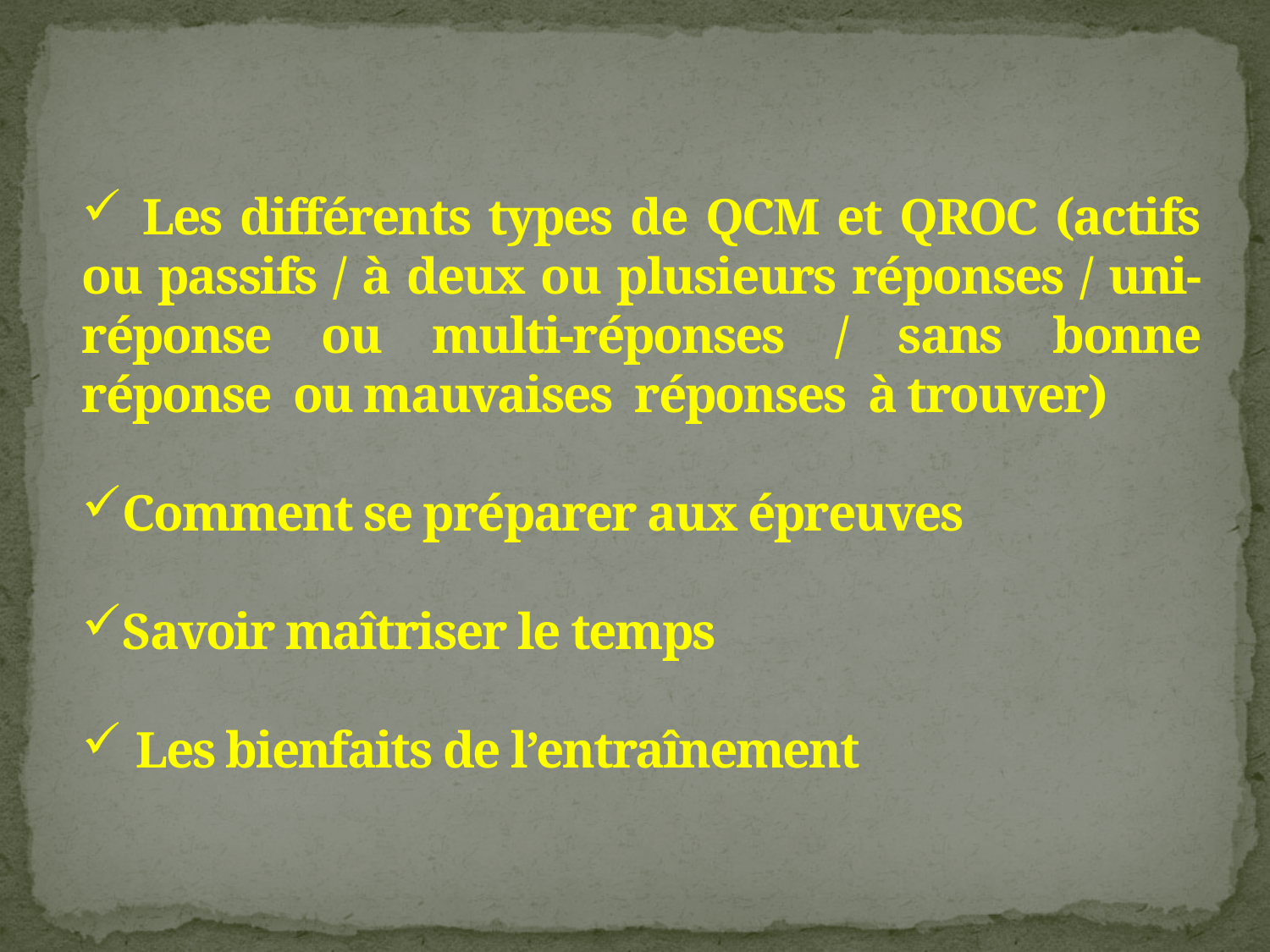

Les différents types de QCM et QROC (actifs ou passifs / à deux ou plusieurs réponses / uni- réponse ou multi-réponses / sans bonne réponse  ou mauvaises  réponses  à trouver)

Comment se préparer aux épreuves

Savoir maîtriser le temps

 Les bienfaits de l’entraînement